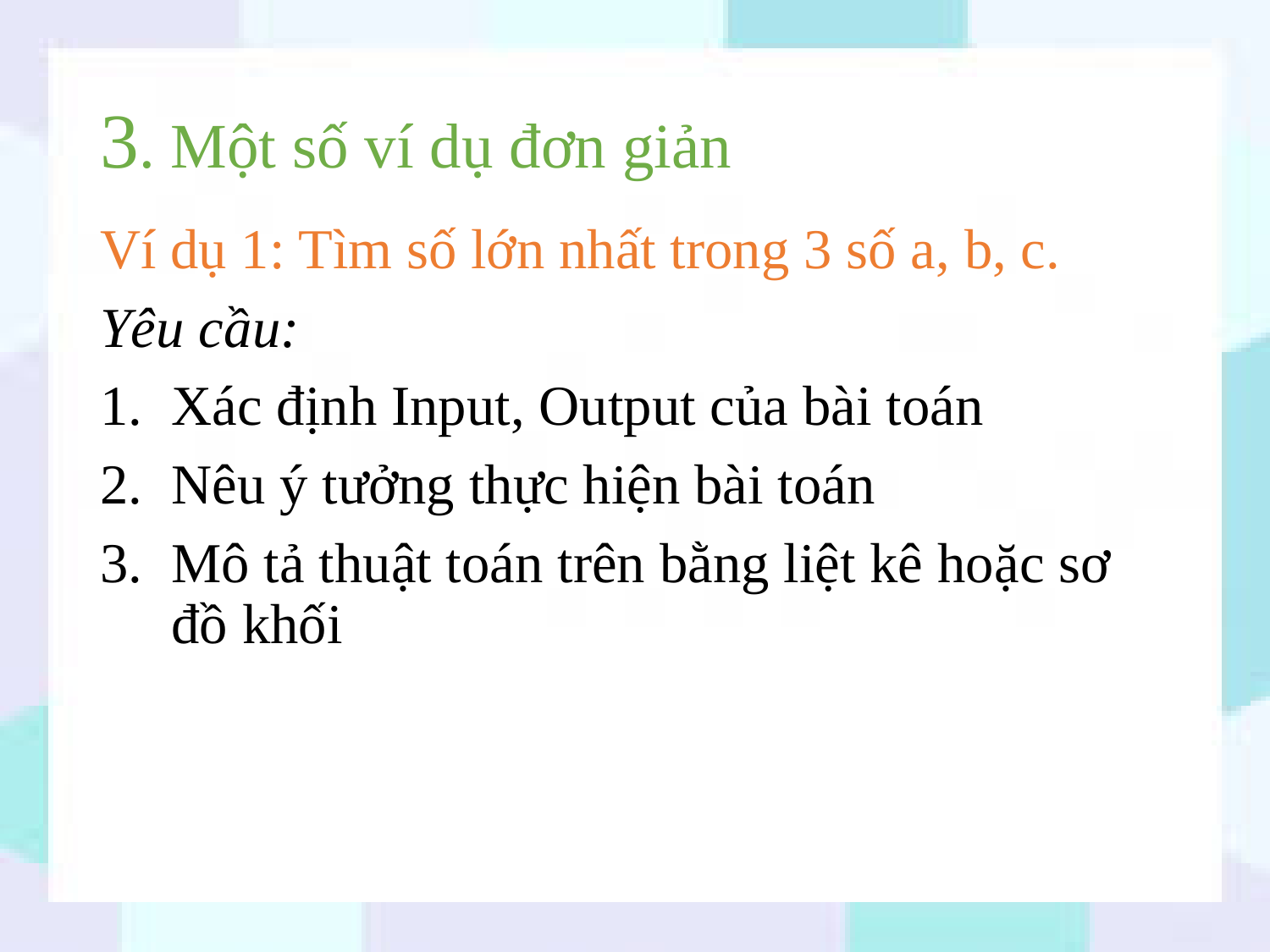

# 3. Một số ví dụ đơn giản
Ví dụ 1: Tìm số lớn nhất trong 3 số a, b, c.
Yêu cầu:
Xác định Input, Output của bài toán
Nêu ý tưởng thực hiện bài toán
Mô tả thuật toán trên bằng liệt kê hoặc sơ đồ khối